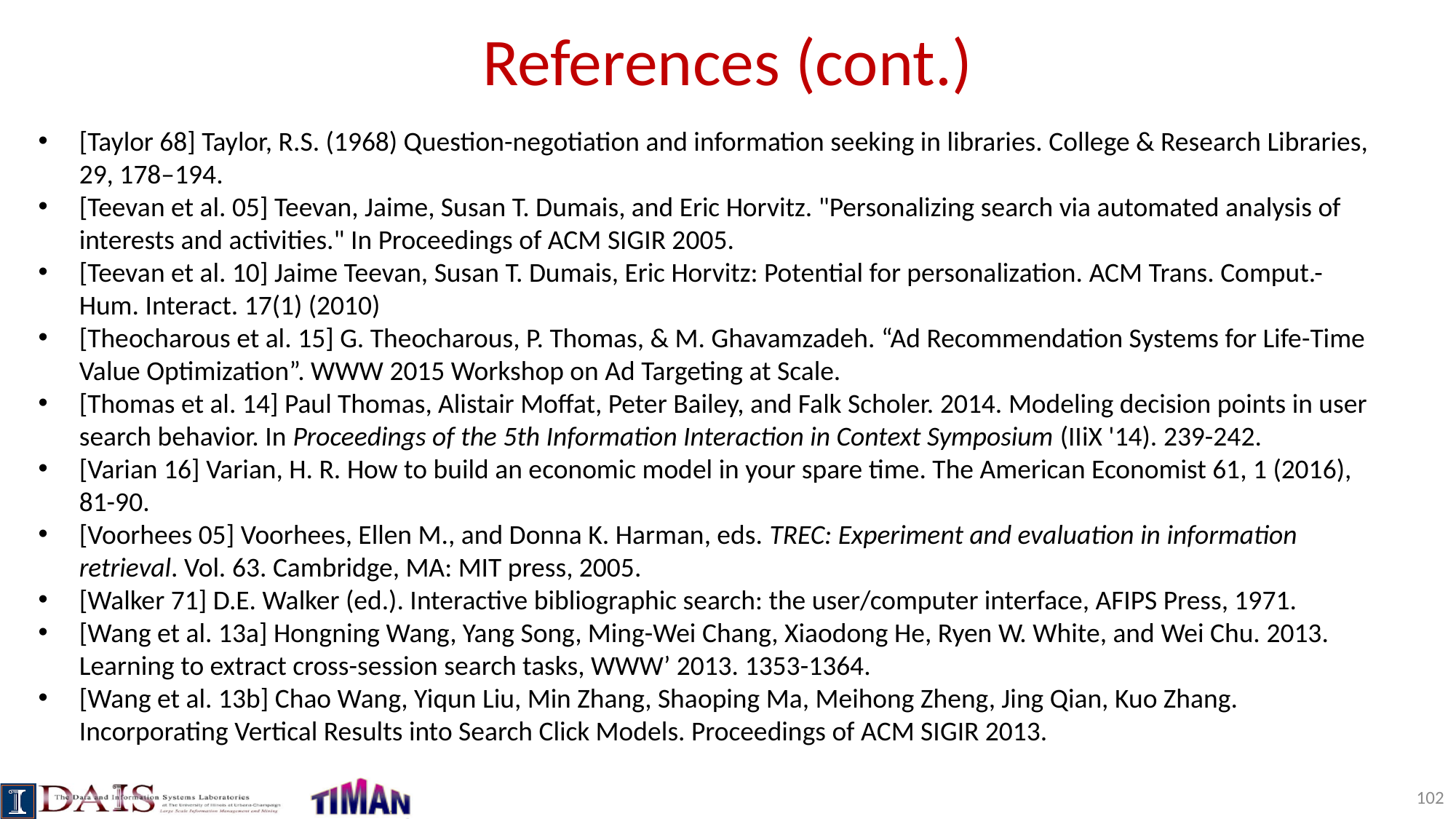

# References (cont.)
[Taylor 68] Taylor, R.S. (1968) Question-negotiation and information seeking in libraries. College & Research Libraries, 29, 178–194.
[Teevan et al. 05] Teevan, Jaime, Susan T. Dumais, and Eric Horvitz. "Personalizing search via automated analysis of interests and activities." In Proceedings of ACM SIGIR 2005.
[Teevan et al. 10] Jaime Teevan, Susan T. Dumais, Eric Horvitz: Potential for personalization. ACM Trans. Comput.-Hum. Interact. 17(1) (2010)
[Theocharous et al. 15] G. Theocharous, P. Thomas, & M. Ghavamzadeh. “Ad Recommendation Systems for Life-Time Value Optimization”. WWW 2015 Workshop on Ad Targeting at Scale.
[Thomas et al. 14] Paul Thomas, Alistair Moffat, Peter Bailey, and Falk Scholer. 2014. Modeling decision points in user search behavior. In Proceedings of the 5th Information Interaction in Context Symposium (IIiX '14). 239-242.
[Varian 16] Varian, H. R. How to build an economic model in your spare time. The American Economist 61, 1 (2016), 81-90.
[Voorhees 05] Voorhees, Ellen M., and Donna K. Harman, eds. TREC: Experiment and evaluation in information retrieval. Vol. 63. Cambridge, MA: MIT press, 2005.
[Walker 71] D.E. Walker (ed.). Interactive bibliographic search: the user/computer interface, AFIPS Press, 1971.
[Wang et al. 13a] Hongning Wang, Yang Song, Ming-Wei Chang, Xiaodong He, Ryen W. White, and Wei Chu. 2013. Learning to extract cross-session search tasks, WWW’ 2013. 1353-1364.
[Wang et al. 13b] Chao Wang, Yiqun Liu, Min Zhang, Shaoping Ma, Meihong Zheng, Jing Qian, Kuo Zhang. Incorporating Vertical Results into Search Click Models. Proceedings of ACM SIGIR 2013.

102